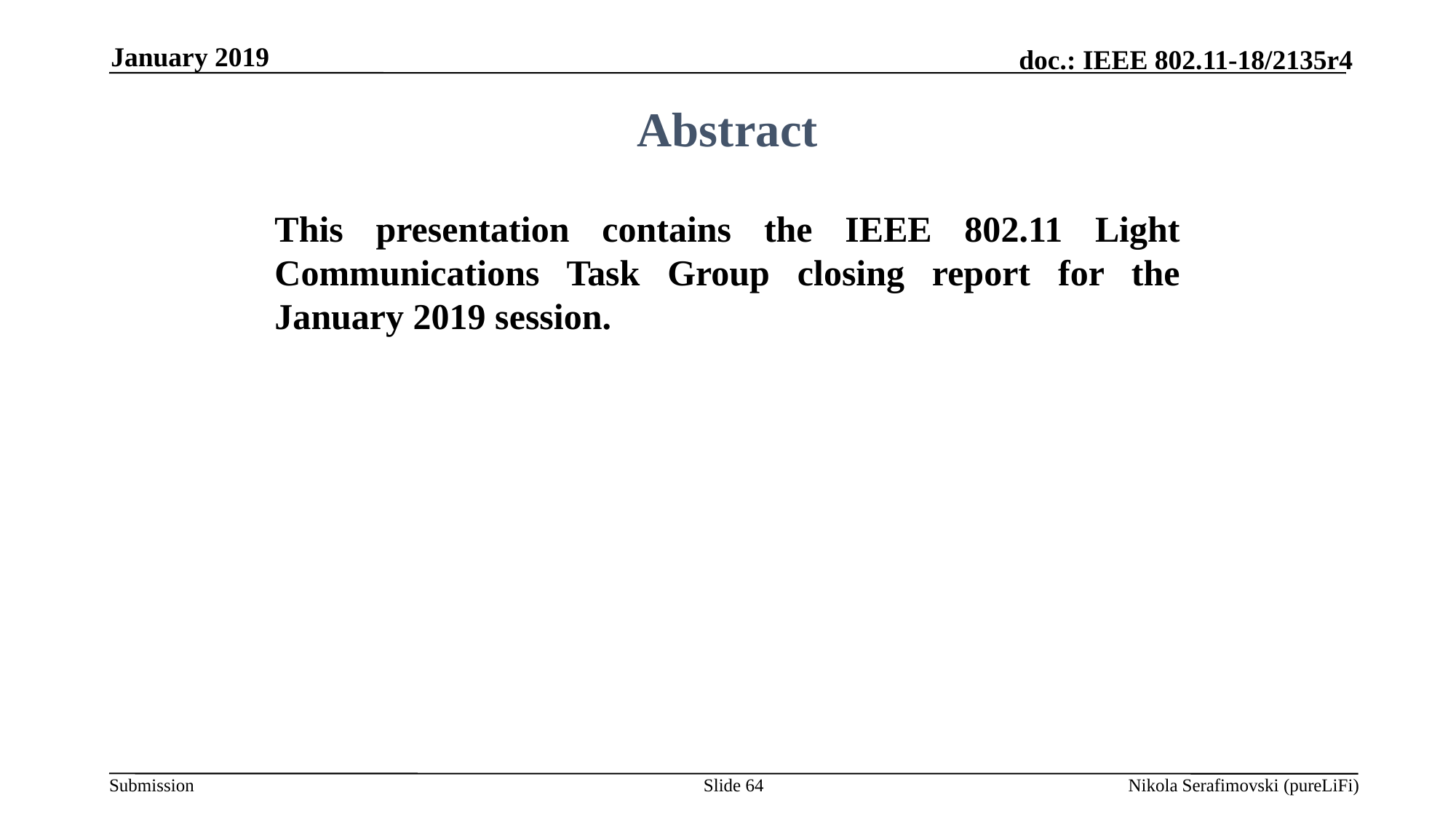

January 2019
Abstract
This presentation contains the IEEE 802.11 Light Communications Task Group closing report for the January 2019 session.

Slide 64
Nikola Serafimovski (pureLiFi)